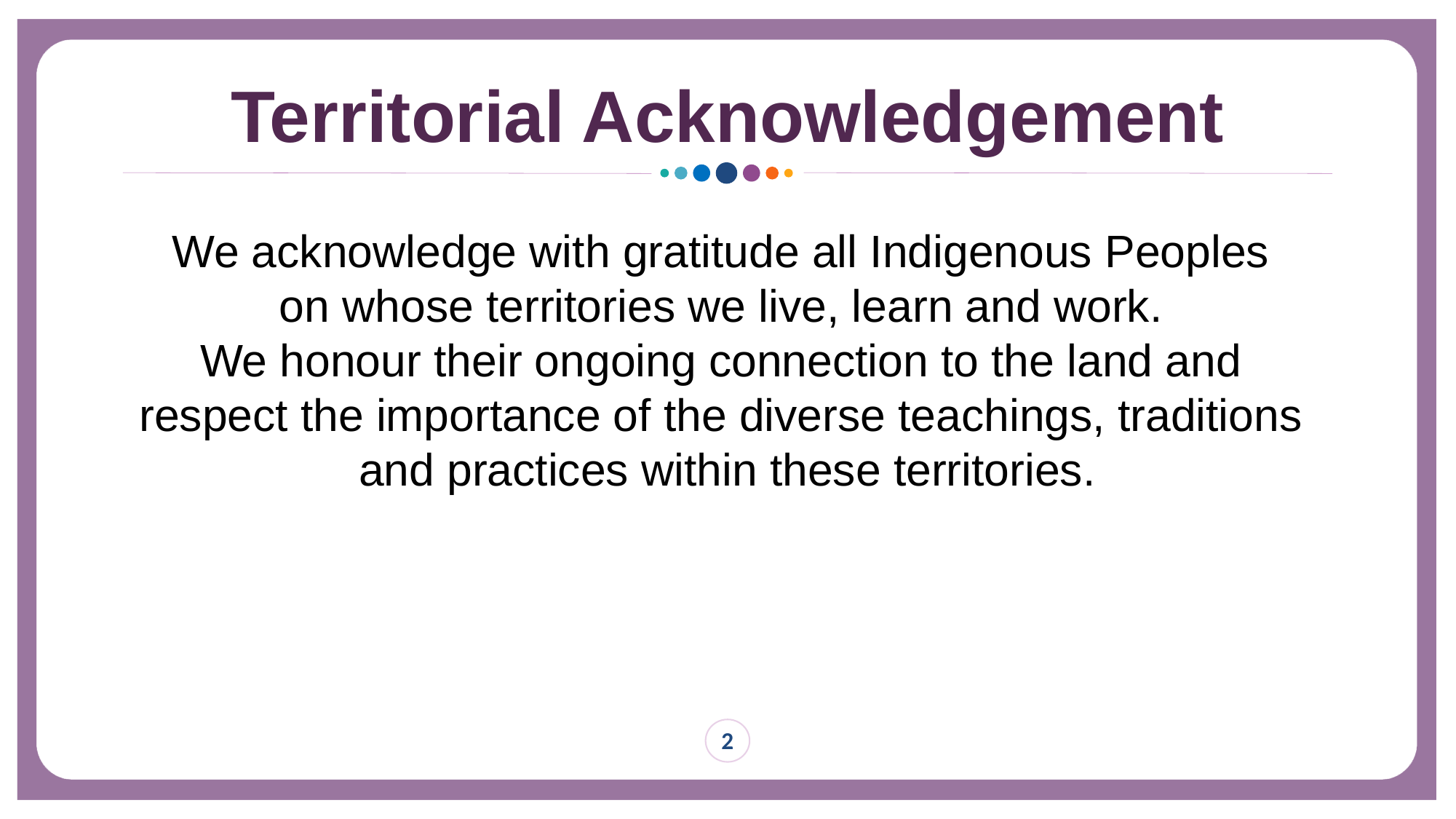

# Territorial Acknowledgement
We acknowledge with gratitude all Indigenous Peoples
on whose territories we live, learn and work.
We honour their ongoing connection to the land and
respect the importance of the diverse teachings, traditions
and practices within these territories.

2